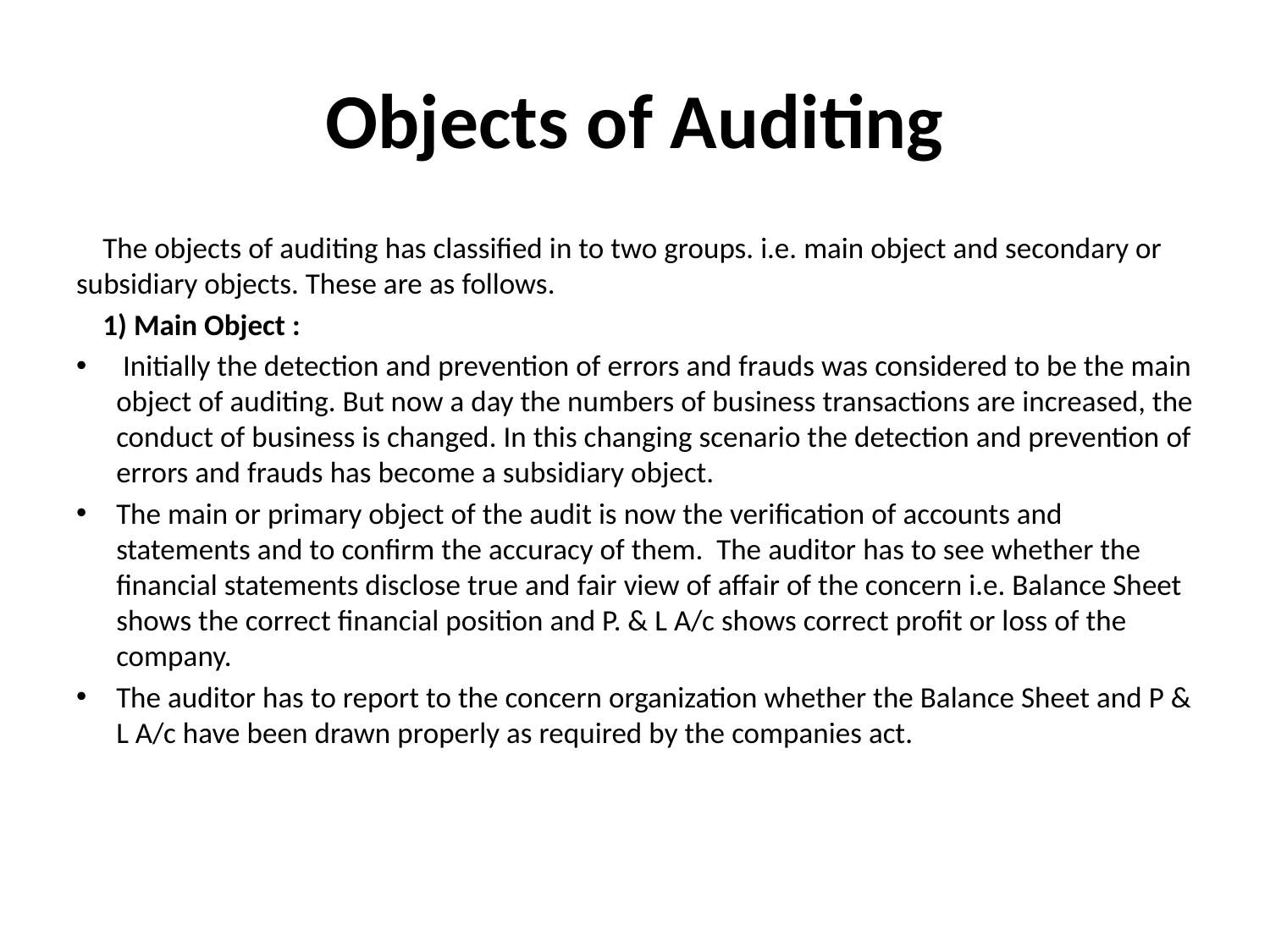

# Objects of Auditing
	The objects of auditing has classified in to two groups. i.e. main object and secondary or subsidiary objects. These are as follows.
	1) Main Object :
 Initially the detection and prevention of errors and frauds was considered to be the main object of auditing. But now a day the numbers of business transactions are increased, the conduct of business is changed. In this changing scenario the detection and prevention of errors and frauds has become a subsidiary object.
The main or primary object of the audit is now the verification of accounts and statements and to confirm the accuracy of them.  The auditor has to see whether the financial statements disclose true and fair view of affair of the concern i.e. Balance Sheet shows the correct financial position and P. & L A/c shows correct profit or loss of the company.
The auditor has to report to the concern organization whether the Balance Sheet and P & L A/c have been drawn properly as required by the companies act.